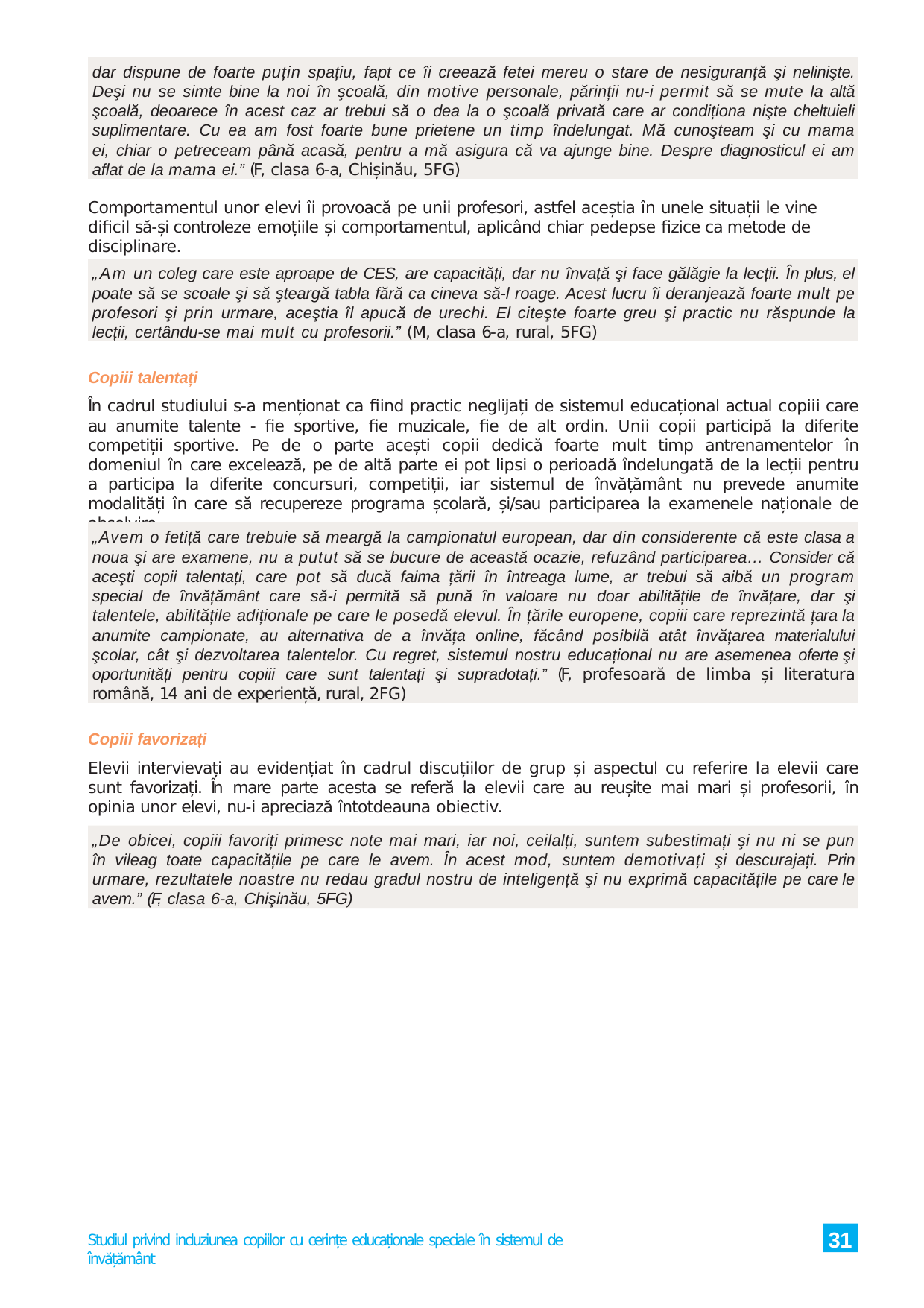

dar dispune de foarte puțin spațiu, fapt ce îi creează fetei mereu o stare de nesiguranță şi nelinişte. Deşi nu se simte bine la noi în şcoală, din motive personale, părinții nu-i permit să se mute la altă şcoală, deoarece în acest caz ar trebui să o dea la o şcoală privată care ar condiționa nişte cheltuieli suplimentare. Cu ea am fost foarte bune prietene un timp îndelungat. Mă cunoşteam şi cu mama ei, chiar o petreceam până acasă, pentru a mă asigura că va ajunge bine. Despre diagnosticul ei am aflat de la mama ei.” (F, clasa 6-a, Chișinău, 5FG)
Comportamentul unor elevi îi provoacă pe unii profesori, astfel aceștia în unele situații le vine dificil să-și controleze emoțiile și comportamentul, aplicând chiar pedepse fizice ca metode de disciplinare.
„Am un coleg care este aproape de CES, are capacități, dar nu învață şi face gălăgie la lecții. În plus, el poate să se scoale şi să şteargă tabla fără ca cineva să-l roage. Acest lucru îi deranjează foarte mult pe profesori şi prin urmare, aceştia îl apucă de urechi. El citeşte foarte greu şi practic nu răspunde la lecții, certându-se mai mult cu profesorii.” (M, clasa 6-a, rural, 5FG)
Copiii talentați
În cadrul studiului s-a menționat ca fiind practic neglijați de sistemul educațional actual copiii care au anumite talente - fie sportive, fie muzicale, fie de alt ordin. Unii copii participă la diferite competiții sportive. Pe de o parte acești copii dedică foarte mult timp antrenamentelor în domeniul în care excelează, pe de altă parte ei pot lipsi o perioadă îndelungată de la lecții pentru a participa la diferite concursuri, competiții, iar sistemul de învățământ nu prevede anumite modalități în care să recupereze programa școlară, și/sau participarea la examenele naționale de absolvire.
„Avem o fetiță care trebuie să meargă la campionatul european, dar din considerente că este clasa a noua şi are examene, nu a putut să se bucure de această ocazie, refuzând participarea… Consider că aceşti copii talentați, care pot să ducă faima țării în întreaga lume, ar trebui să aibă un program special de învățământ care să-i permită să pună în valoare nu doar abilitățile de învățare, dar şi talentele, abilitățile adiționale pe care le posedă elevul. În țările europene, copiii care reprezintă țara la anumite campionate, au alternativa de a învăța online, făcând posibilă atât învățarea materialului şcolar, cât şi dezvoltarea talentelor. Cu regret, sistemul nostru educațional nu are asemenea oferte şi oportunități pentru copiii care sunt talentați şi supradotați.” (F, profesoară de limba și literatura română, 14 ani de experiență, rural, 2FG)
Copiii favorizați
Elevii intervievați au evidențiat în cadrul discuțiilor de grup și aspectul cu referire la elevii care sunt favorizați. În mare parte acesta se referă la elevii care au reușite mai mari și profesorii, în opinia unor elevi, nu-i apreciază întotdeauna obiectiv.
„De obicei, copiii favoriți primesc note mai mari, iar noi, ceilalți, suntem subestimați şi nu ni se pun în vileag toate capacitățile pe care le avem. În acest mod, suntem demotivați şi descurajați. Prin urmare, rezultatele noastre nu redau gradul nostru de inteligență şi nu exprimă capacitățile pe care le avem.” (F, clasa 6-a, Chişinău, 5FG)
31
Studiul privind incluziunea copiilor cu cerințe educaționale speciale în sistemul de învățământ